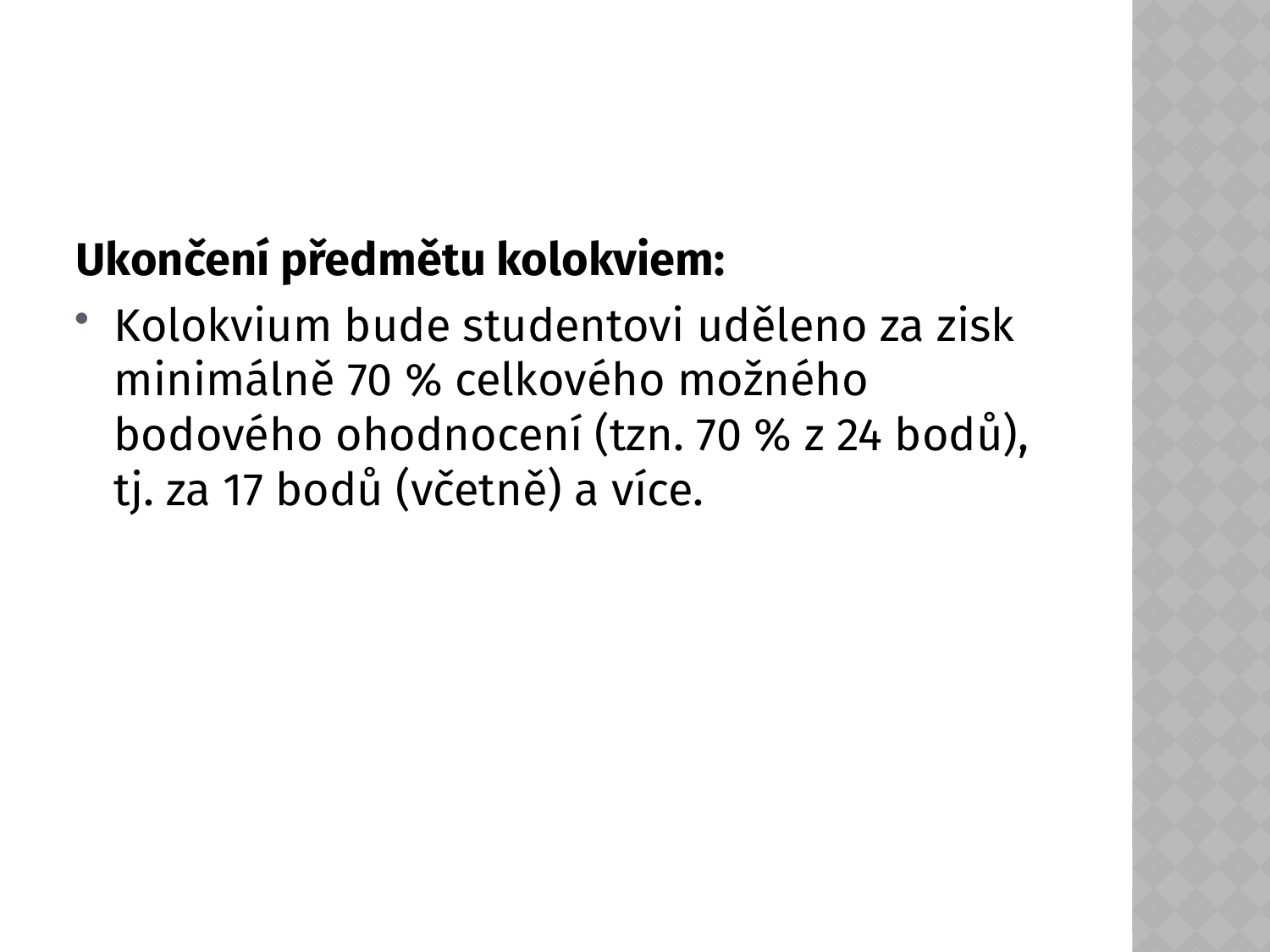

#
Ukončení předmětu kolokviem:
Kolokvium bude studentovi uděleno za zisk minimálně 70 % celkového možného bodového ohodnocení (tzn. 70 % z 24 bodů), tj. za 17 bodů (včetně) a více.